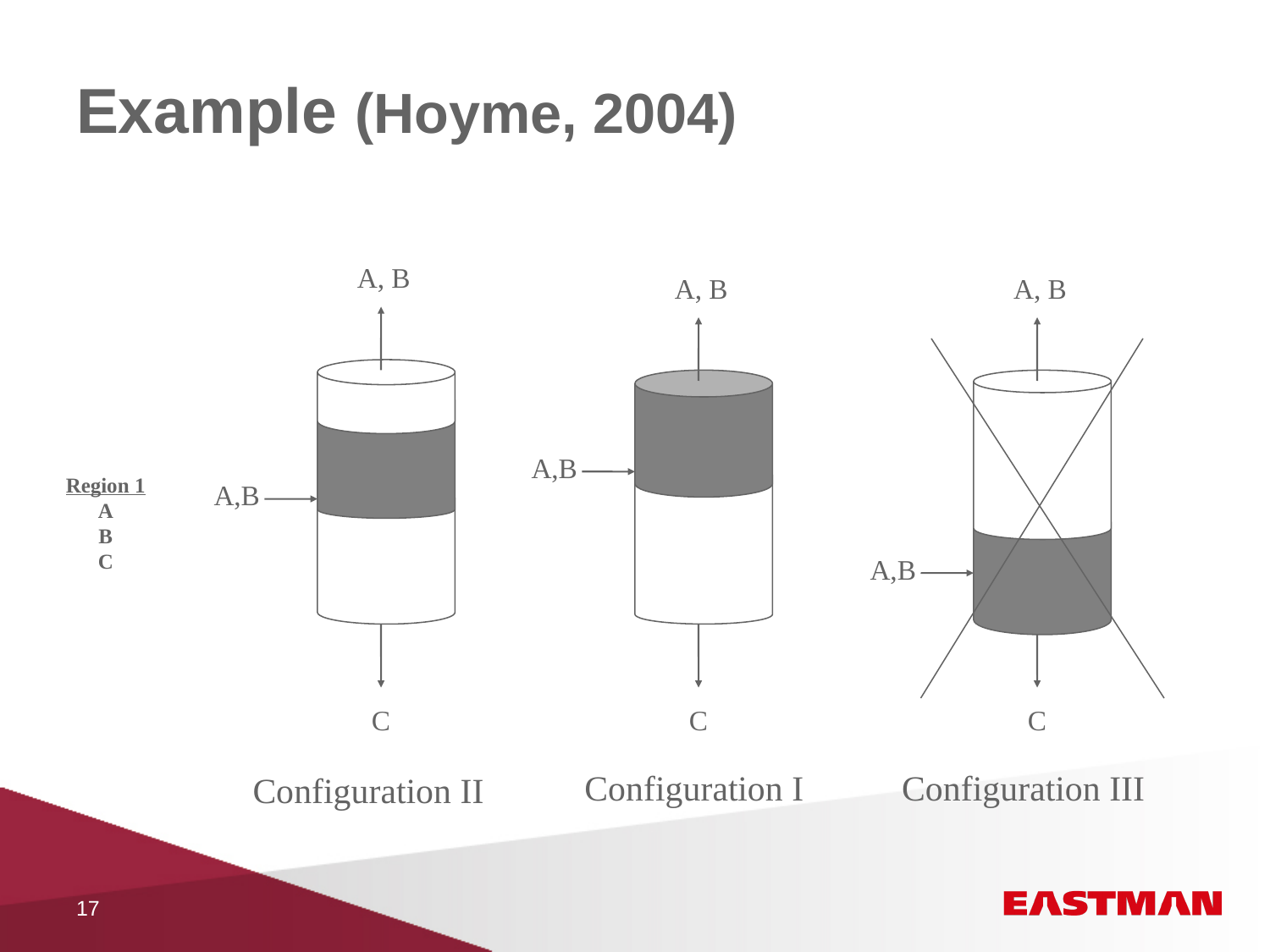

# Example (Hoyme, 2004)
A, B
A, B
A, B

A,B
Region 1
A
B
C

A,B

A,B

C
C
C
Configuration I
Configuration III
Configuration II
17